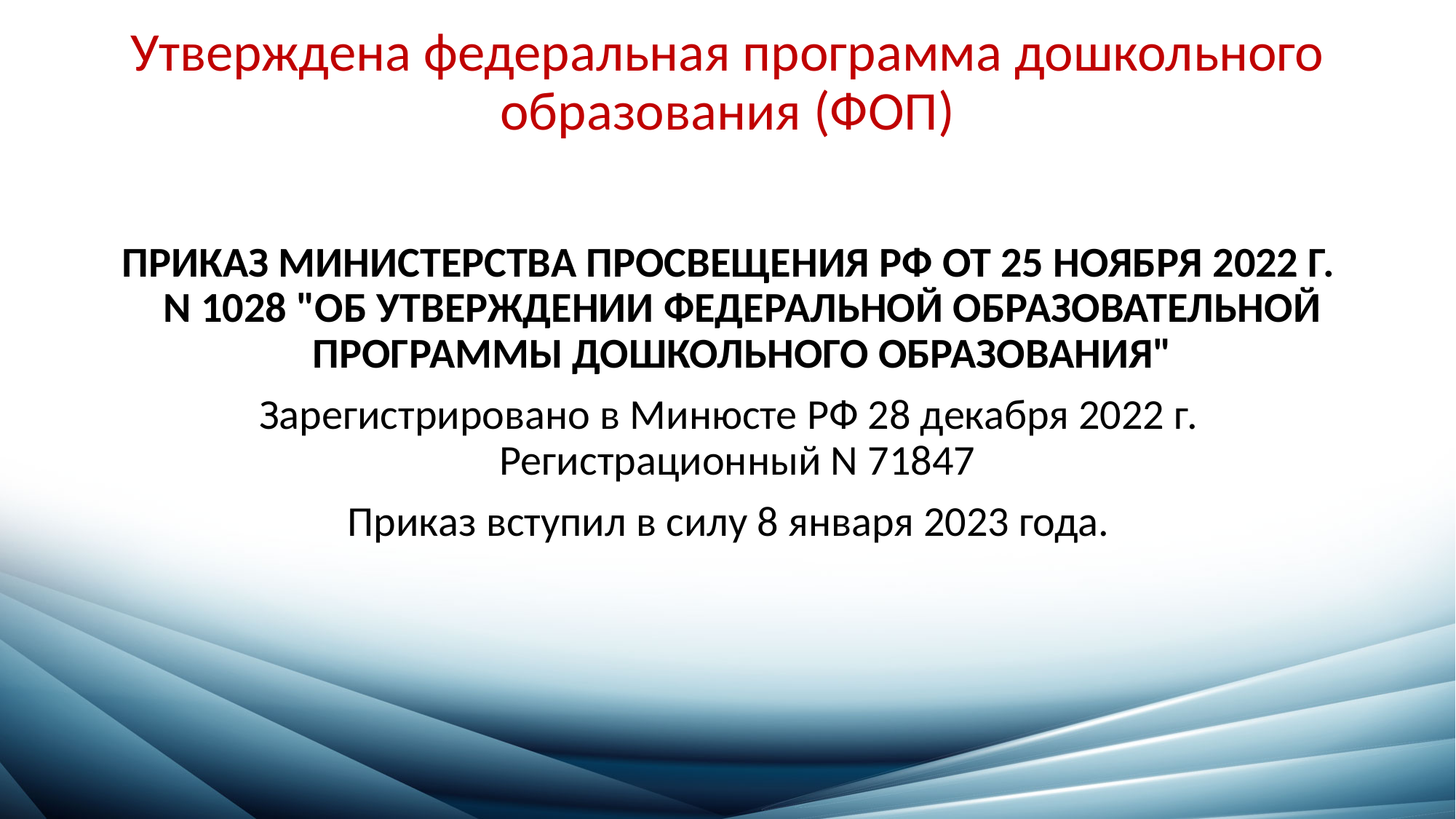

# Утверждена федеральная программа дошкольного образования (ФОП)
ПРИКАЗ МИНИСТЕРСТВА ПРОСВЕЩЕНИЯ РФ ОТ 25 НОЯБРЯ 2022 Г. N 1028 "ОБ УТВЕРЖДЕНИИ ФЕДЕРАЛЬНОЙ ОБРАЗОВАТЕЛЬНОЙ ПРОГРАММЫ ДОШКОЛЬНОГО ОБРАЗОВАНИЯ"
Зарегистрировано в Минюсте РФ 28 декабря 2022 г. Регистрационный N 71847
Приказ вступил в силу 8 января 2023 года.